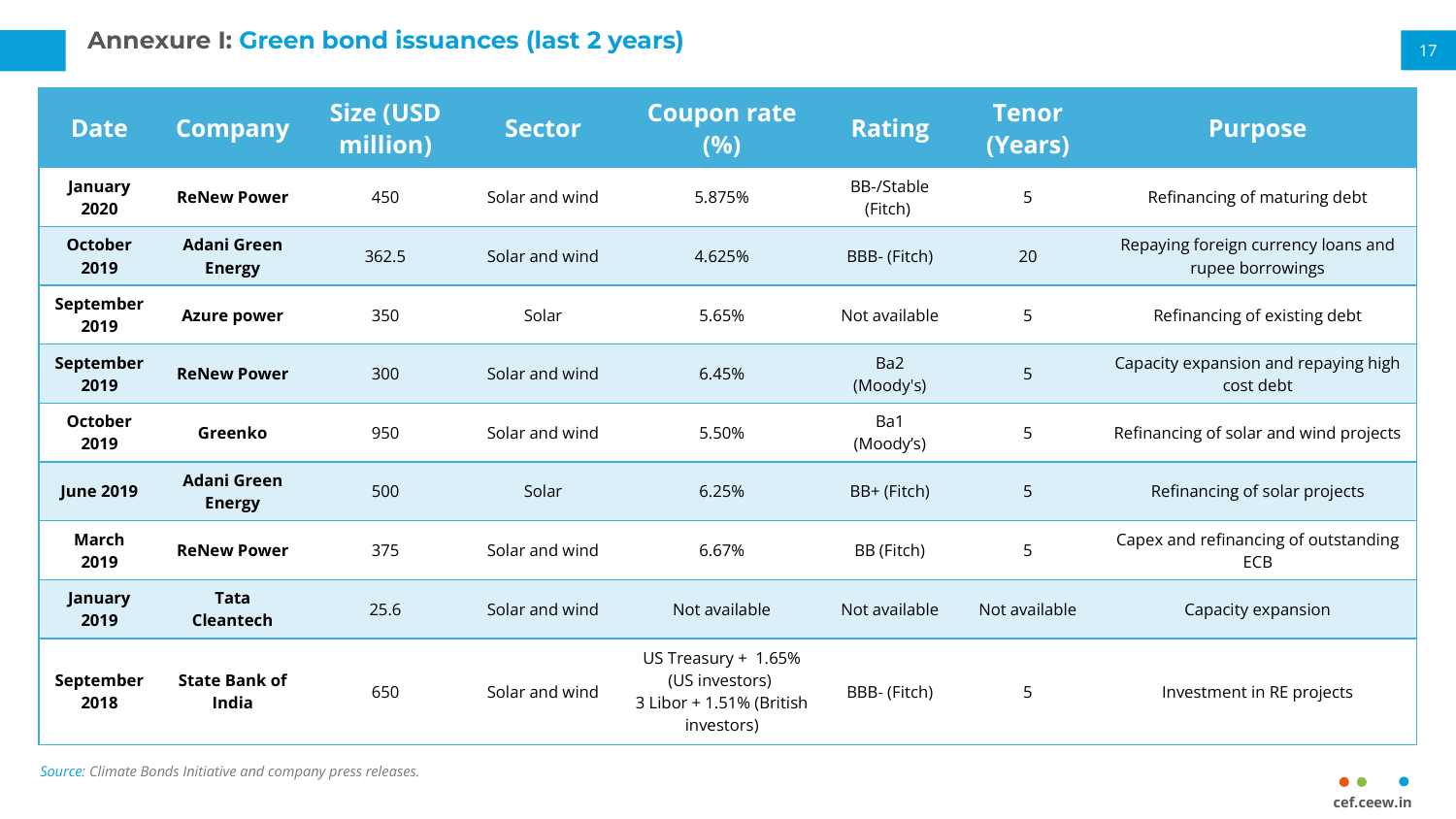

# Annexure I: Green bond issuances (last 2 years)
17
| Date | Company | Size (USD million) | Sector | Coupon rate (%) | Rating | Tenor (Years) | Purpose |
| --- | --- | --- | --- | --- | --- | --- | --- |
| January 2020 | ReNew Power | 450 | Solar and wind | 5.875% | BB-/Stable (Fitch) | 5 | Refinancing of maturing debt |
| October 2019 | Adani Green Energy | 362.5 | Solar and wind | 4.625% | BBB- (Fitch) | 20 | Repaying foreign currency loans and rupee borrowings |
| September 2019 | Azure power | 350 | Solar | 5.65% | Not available | 5 | Refinancing of existing debt |
| September 2019 | ReNew Power | 300 | Solar and wind | 6.45% | Ba2 (Moody's) | 5 | Capacity expansion and repaying high cost debt |
| October 2019 | Greenko | 950 | Solar and wind | 5.50% | Ba1 (Moody’s) | 5 | Refinancing of solar and wind projects |
| June 2019 | Adani Green Energy | 500 | Solar | 6.25% | BB+ (Fitch) | 5 | Refinancing of solar projects |
| March 2019 | ReNew Power | 375 | Solar and wind | 6.67% | BB (Fitch) | 5 | Capex and refinancing of outstanding ECB |
| January 2019 | Tata Cleantech | 25.6 | Solar and wind | Not available | Not available | Not available | Capacity expansion |
| September 2018 | State Bank of India | 650 | Solar and wind | US Treasury + 1.65% (US investors) 3 Libor + 1.51% (British investors) | BBB- (Fitch) | 5 | Investment in RE projects |
Source: Climate Bonds Initiative and company press releases.

cef.ceew.in